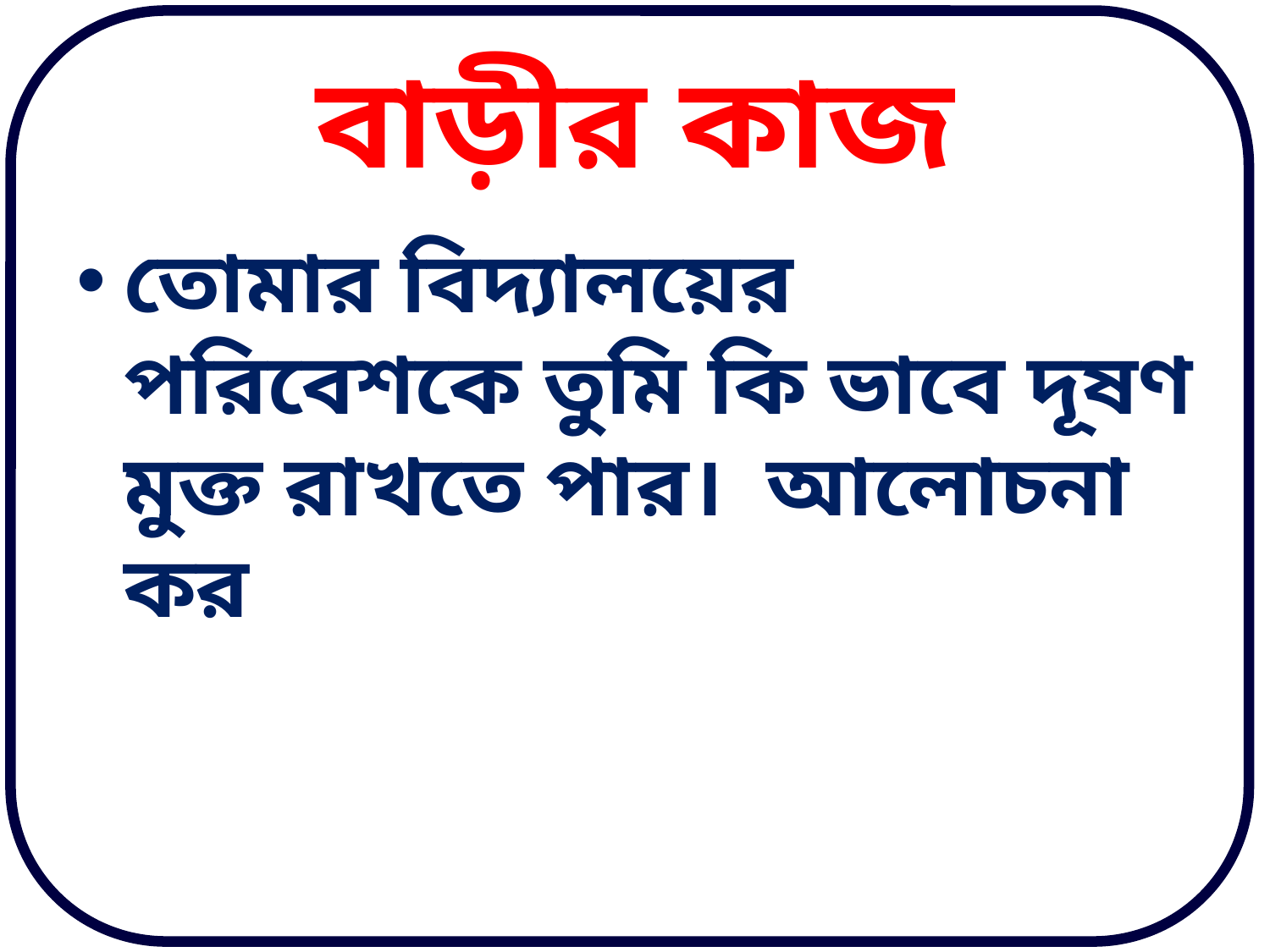

# বাড়ীর কাজ
তোমার বিদ্যালয়ের পরিবেশকে তুমি কি ভাবে দূষণ মুক্ত রাখতে পার।  আলোচনা কর